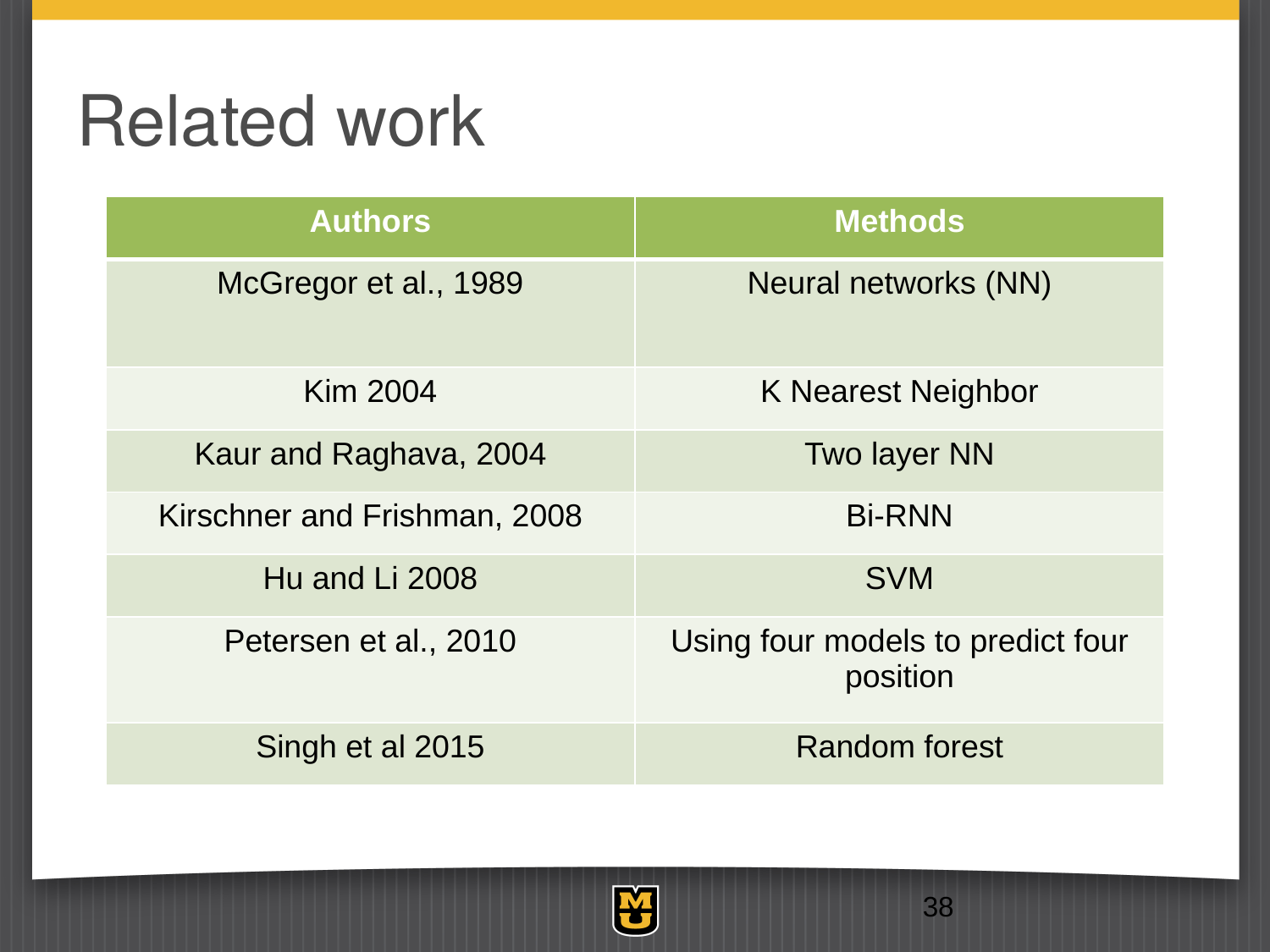

# Related work
| Authors | Methods |
| --- | --- |
| McGregor et al., 1989 | Neural networks (NN) |
| Kim 2004 | K Nearest Neighbor |
| Kaur and Raghava, 2004 | Two layer NN |
| Kirschner and Frishman, 2008 | Bi-RNN |
| Hu and Li 2008 | SVM |
| Petersen et al., 2010 | Using four models to predict four position |
| Singh et al 2015 | Random forest |
38